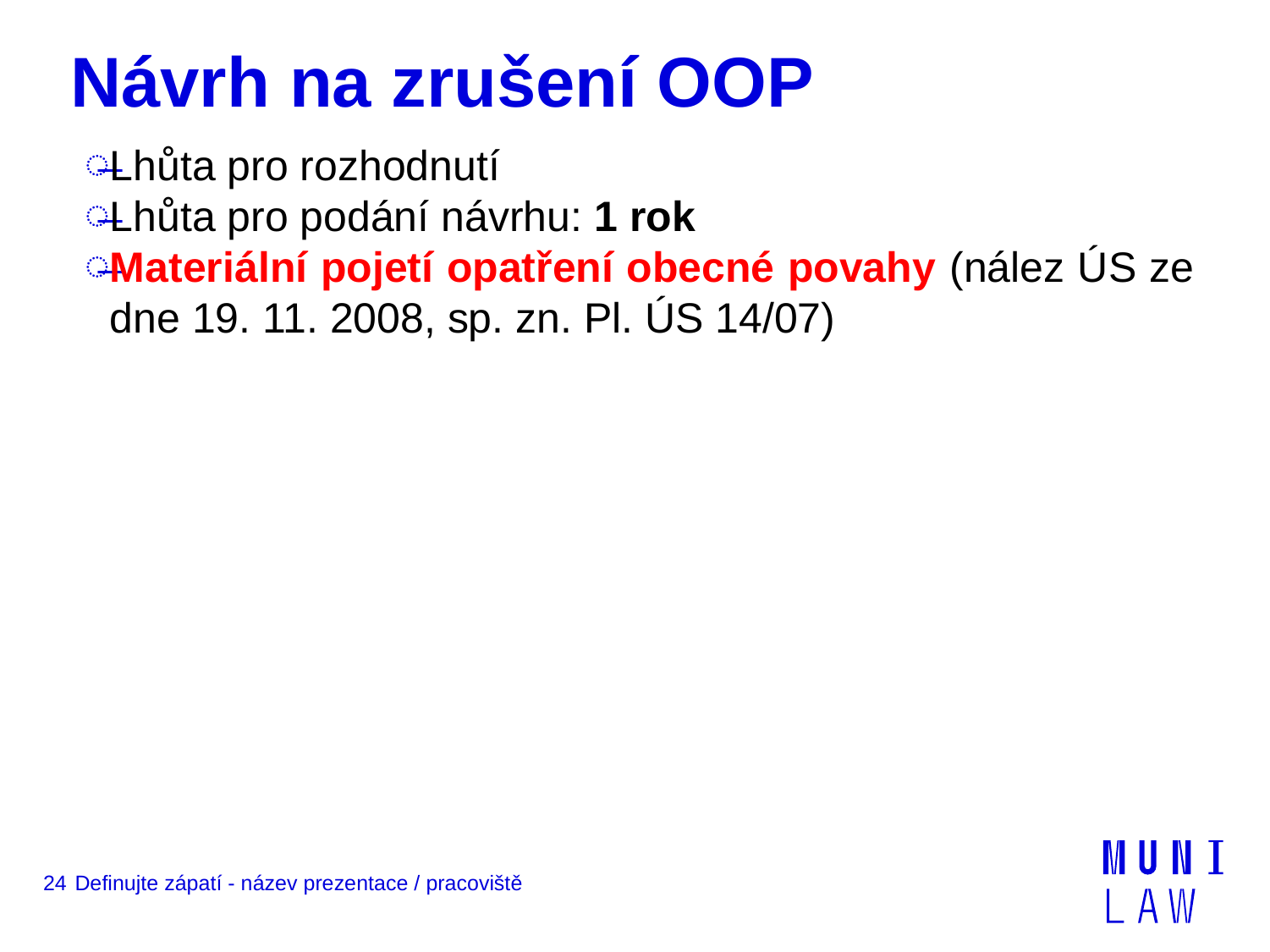

# Návrh na zrušení OOP
Lhůta pro rozhodnutí
Lhůta pro podání návrhu: 1 rok
Materiální pojetí opatření obecné povahy (nález ÚS ze dne 19. 11. 2008, sp. zn. Pl. ÚS 14/07)

24
Definujte zápatí - název prezentace / pracoviště